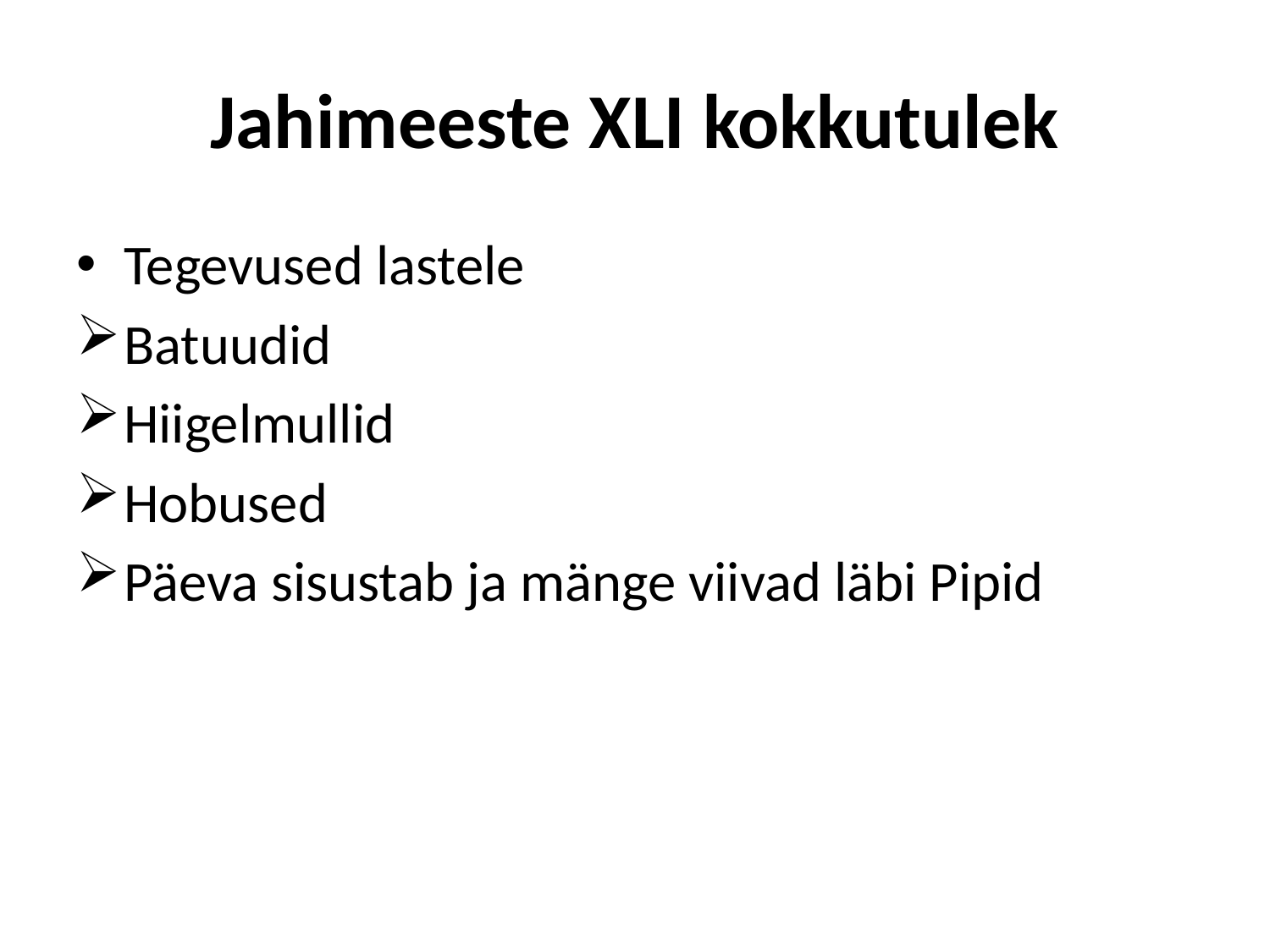

# Jahimeeste XLI kokkutulek
Tegevused lastele
Batuudid
Hiigelmullid
Hobused
Päeva sisustab ja mänge viivad läbi Pipid